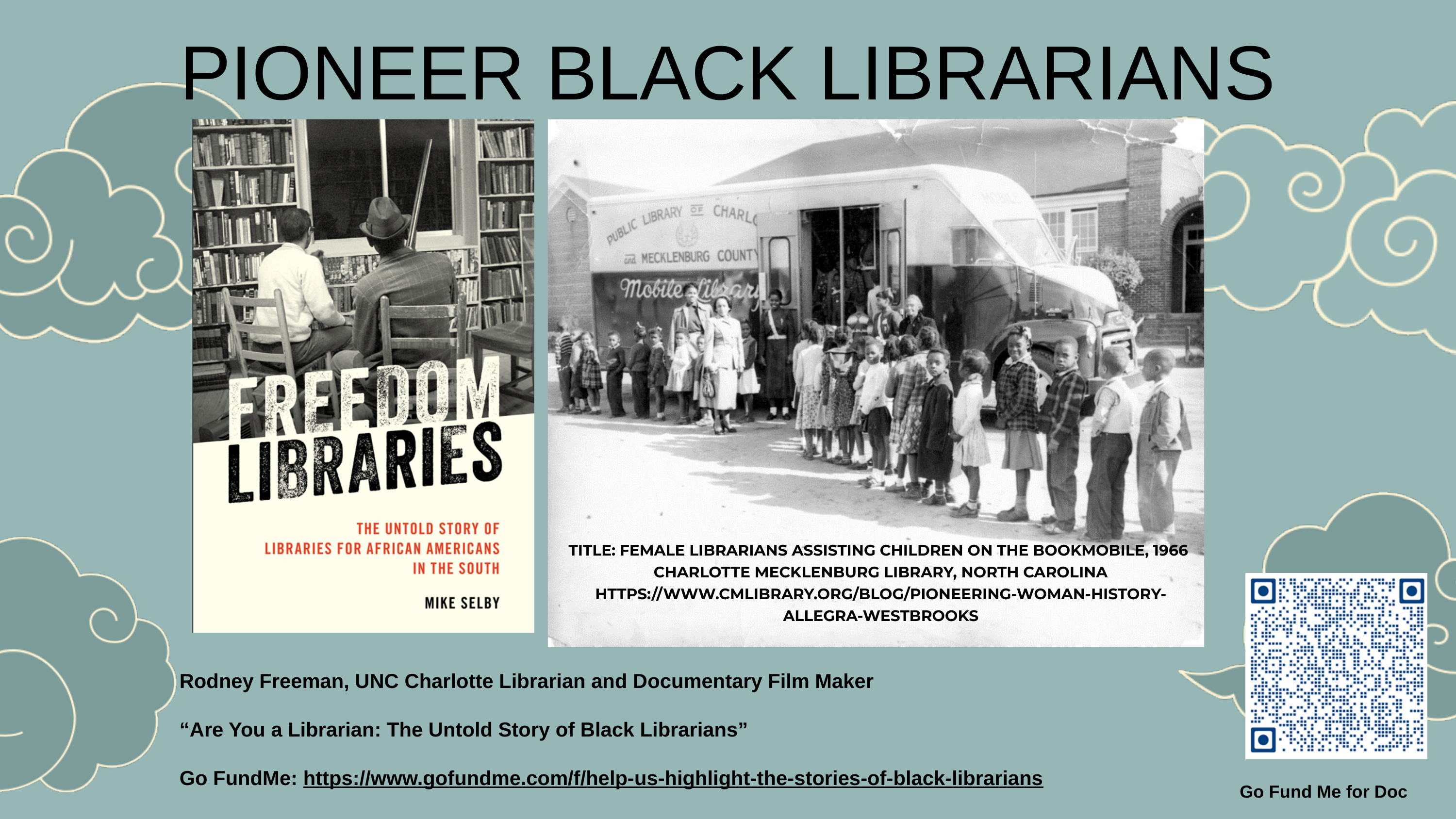

PIONEER BLACK LIBRARIANS

TITLE: FEMALE LIBRARIANS ASSISTING CHILDREN ON THE BOOKMOBILE, 1966
CHARLOTTE MECKLENBURG LIBRARY, NORTH CAROLINA
HTTPS://WWW.CMLIBRARY.ORG/BLOG/PIONEERING-WOMAN-HISTORY-ALLEGRA-WESTBROOKS

Rodney Freeman, UNC Charlotte Librarian and Documentary Film Maker

“Are You a Librarian: The Untold Story of Black Librarians”

Go FundMe: https://www.gofundme.com/f/help-us-highlight-the-stories-of-black-librarians

Go Fund Me for Doc